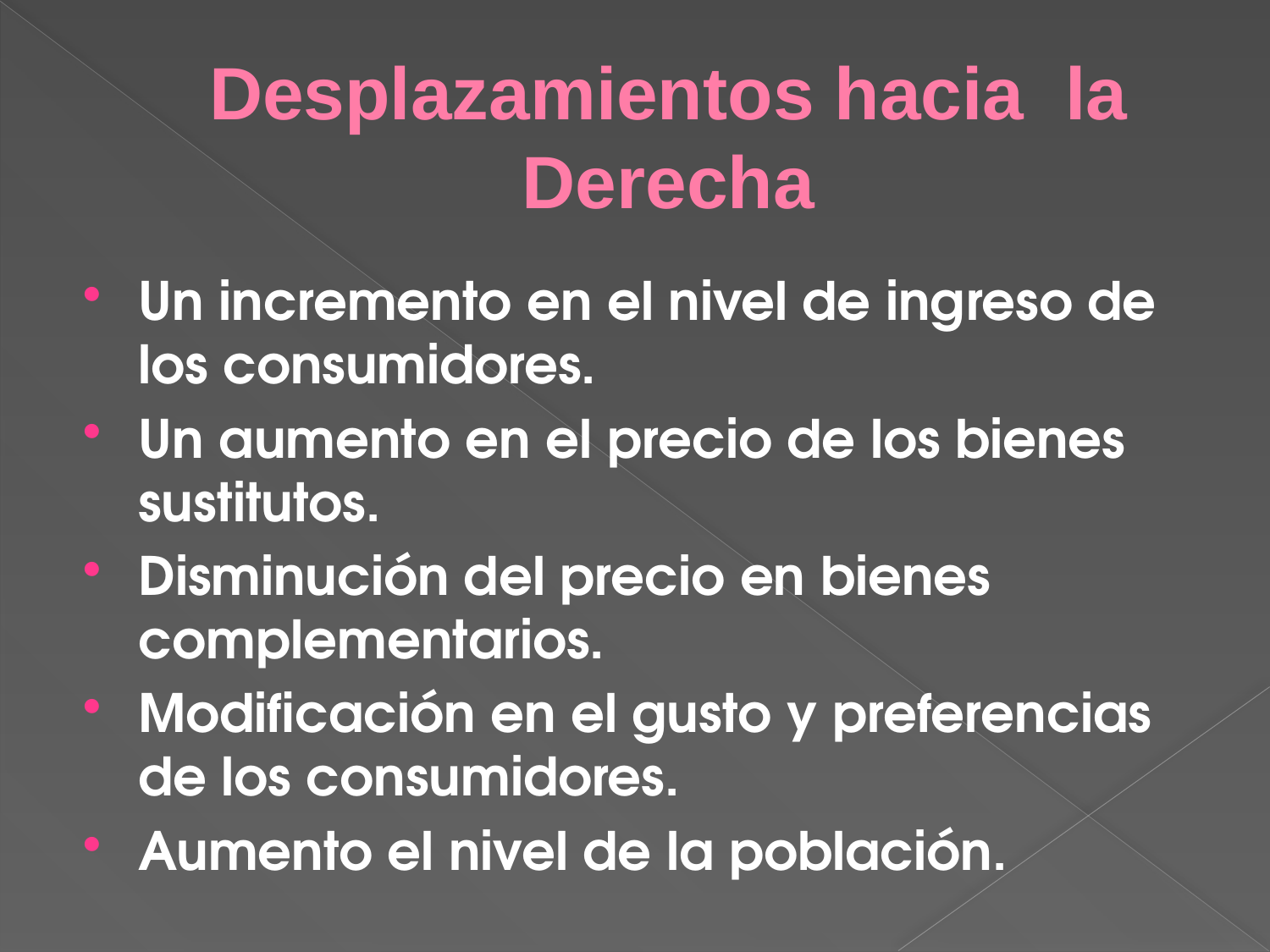

# Desplazamientos hacia  la Derecha
Un incremento en el nivel de ingreso de los consumidores.
Un aumento en el precio de los bienes sustitutos.
Disminución del precio en bienes complementarios.
Modificación en el gusto y preferencias de los consumidores.
Aumento el nivel de la población.